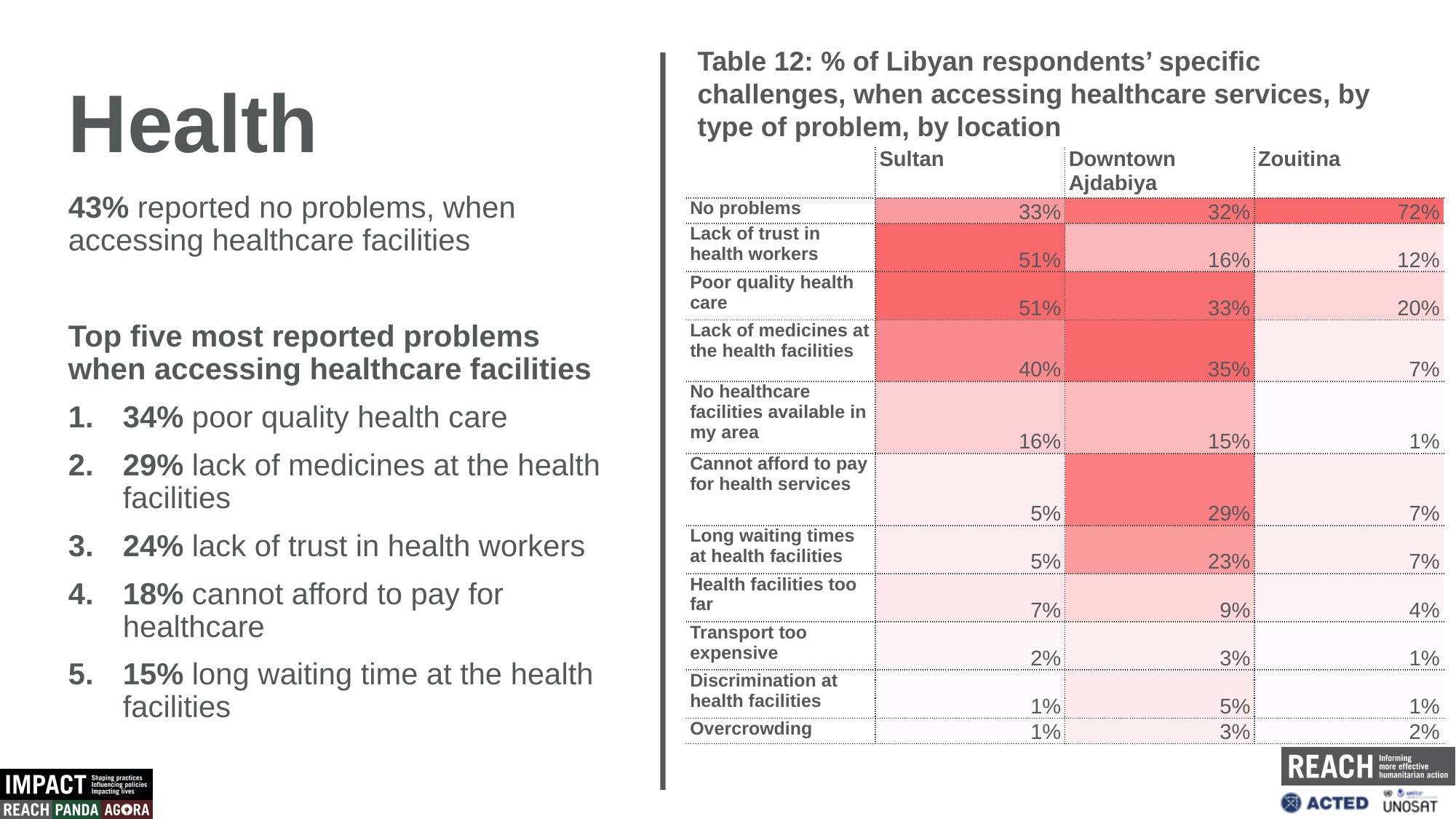

Table 12: % of Libyan respondents’ specific challenges, when accessing healthcare services, by type of problem, by location
Health
|  | Sultan | Downtown Ajdabiya | Zouitina |
| --- | --- | --- | --- |
| No problems | 33% | 32% | 72% |
| Lack of trust in health workers | 51% | 16% | 12% |
| Poor quality health care | 51% | 33% | 20% |
| Lack of medicines at the health facilities | 40% | 35% | 7% |
| No healthcare facilities available in my area | 16% | 15% | 1% |
| Cannot afford to pay for health services | 5% | 29% | 7% |
| Long waiting times at health facilities | 5% | 23% | 7% |
| Health facilities too far | 7% | 9% | 4% |
| Transport too expensive | 2% | 3% | 1% |
| Discrimination at health facilities | 1% | 5% | 1% |
| Overcrowding | 1% | 3% | 2% |
43% reported no problems, when accessing healthcare facilities

Top five most reported problems when accessing healthcare facilities
34% poor quality health care
29% lack of medicines at the health facilities
24% lack of trust in health workers
18% cannot afford to pay for healthcare
15% long waiting time at the health facilities